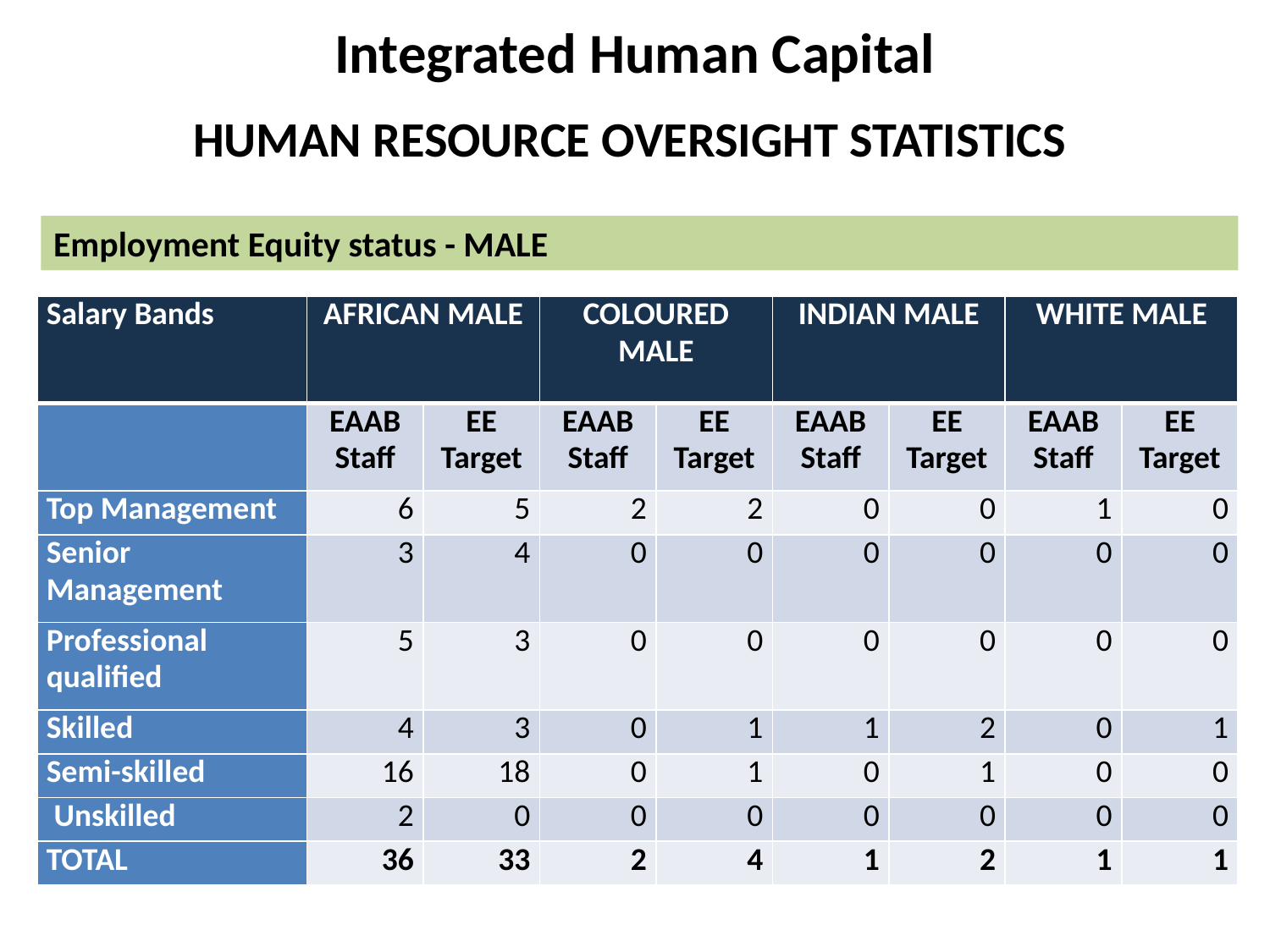

Integrated Human Capital
HUMAN RESOURCE OVERSIGHT STATISTICS
Employment Equity status - MALE
| Salary Bands | AFRICAN MALE |  | COLOURED MALE |  | INDIAN MALE |  | WHITE MALE |  |
| --- | --- | --- | --- | --- | --- | --- | --- | --- |
|  | EAAB Staff | EE Target | EAAB Staff | EE Target | EAAB Staff | EE Target | EAAB Staff | EE Target |
| Top Management | 6 | 5 | 2 | 2 | 0 | 0 | 1 | 0 |
| Senior Management | 3 | 4 | 0 | 0 | 0 | 0 | 0 | 0 |
| Professional qualified | 5 | 3 | 0 | 0 | 0 | 0 | 0 | 0 |
| Skilled | 4 | 3 | 0 | 1 | 1 | 2 | 0 | 1 |
| Semi-skilled | 16 | 18 | 0 | 1 | 0 | 1 | 0 | 0 |
| Unskilled | 2 | 0 | 0 | 0 | 0 | 0 | 0 | 0 |
| TOTAL | 36 | 33 | 2 | 4 | 1 | 2 | 1 | 1 |